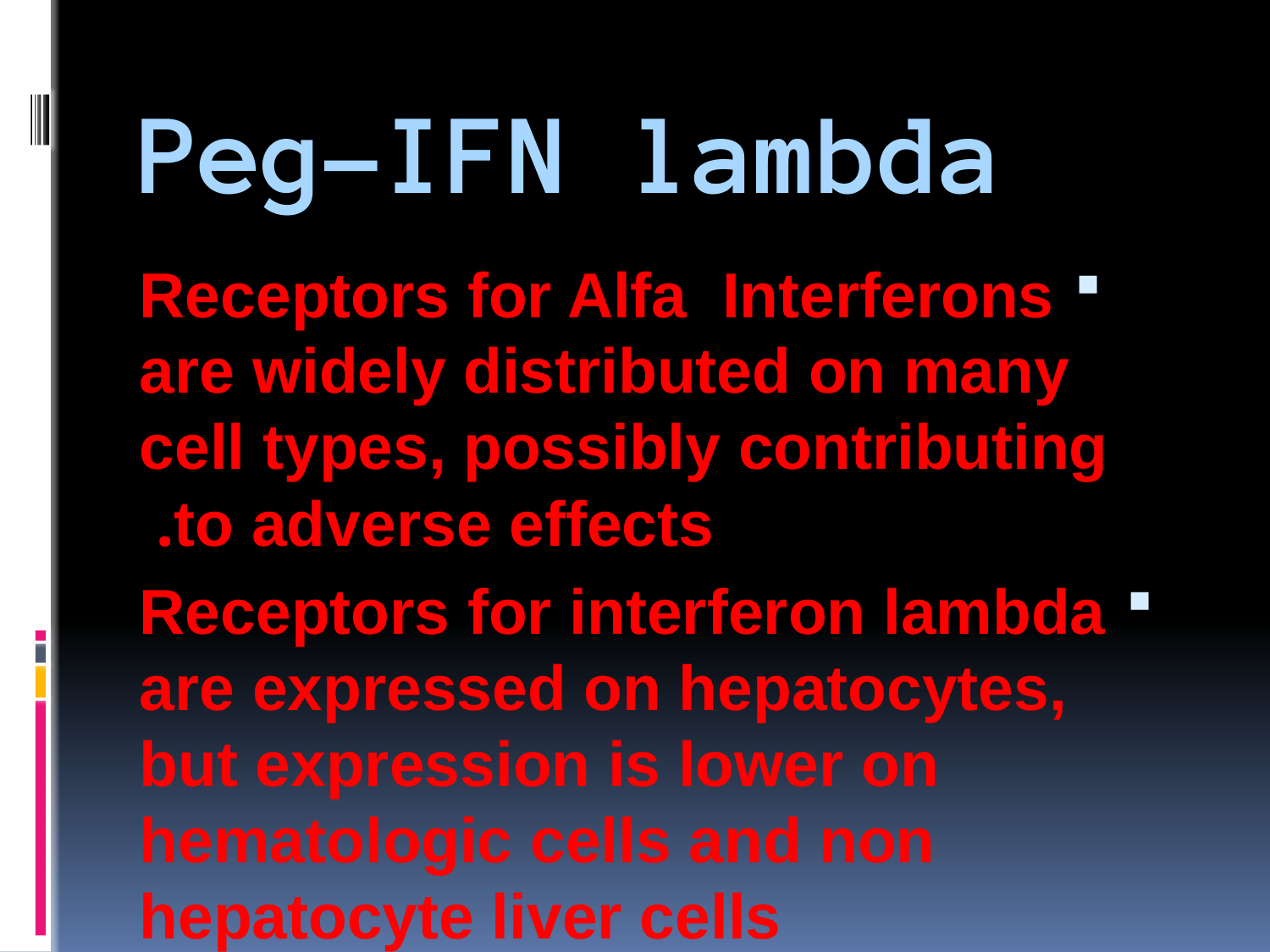

# Peg-IFN lambda
Receptors for Alfa  Interferons are widely distributed on many cell types, possibly contributing to adverse effects.
Receptors for interferon lambda are expressed on hepatocytes, but expression is lower on hematologic cells and non hepatocyte liver cells